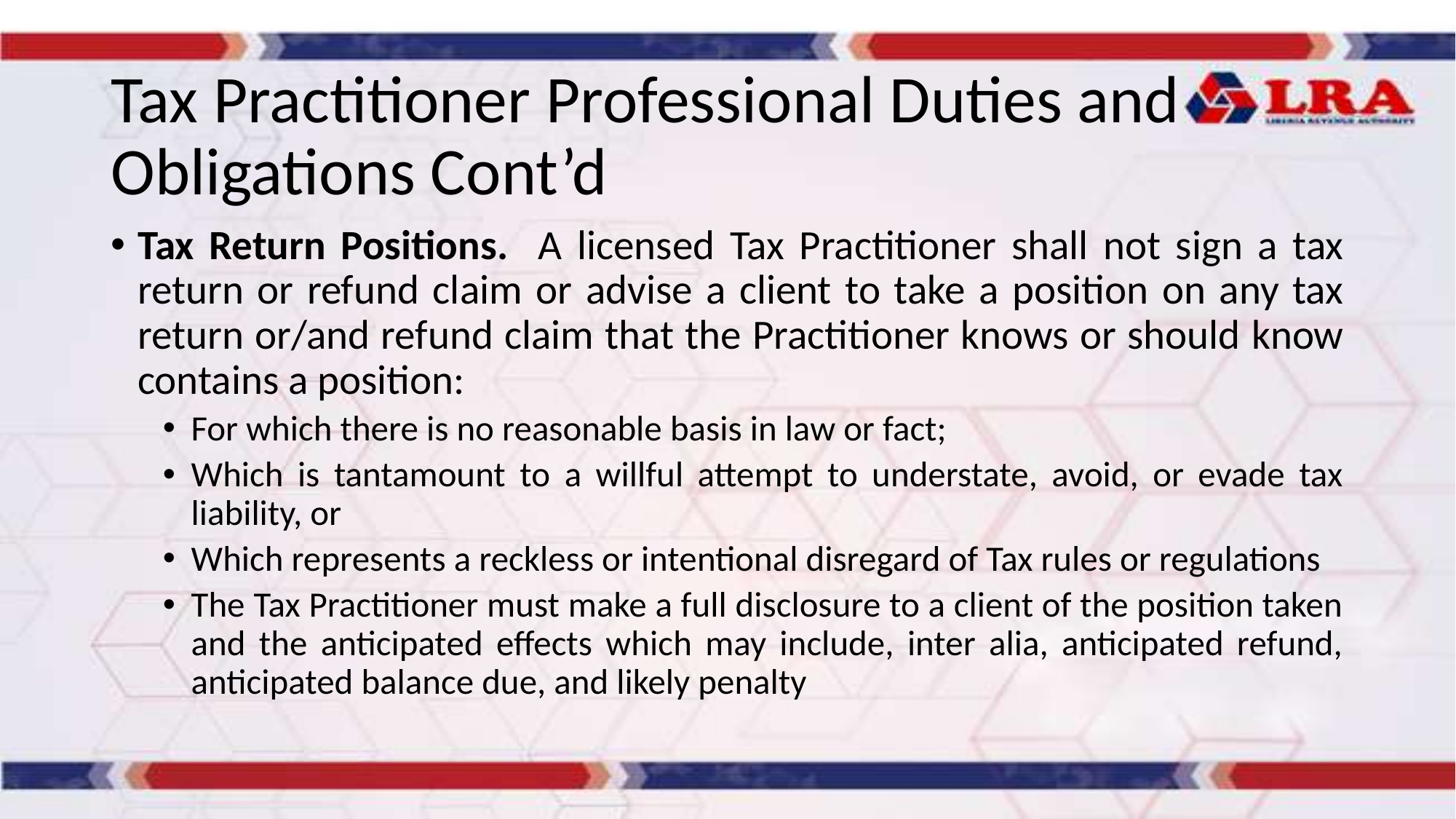

# Tax Practitioner Professional Duties and Obligations Cont’d
Tax Return Positions.  A licensed Tax Practitioner shall not sign a tax return or refund claim or advise a client to take a position on any tax return or/and refund claim that the Practitioner knows or should know contains a position:
For which there is no reasonable basis in law or fact;
Which is tantamount to a willful attempt to understate, avoid, or evade tax liability, or
Which represents a reckless or intentional disregard of Tax rules or regulations
The Tax Practitioner must make a full disclosure to a client of the position taken and the anticipated effects which may include, inter alia, anticipated refund, anticipated balance due, and likely penalty